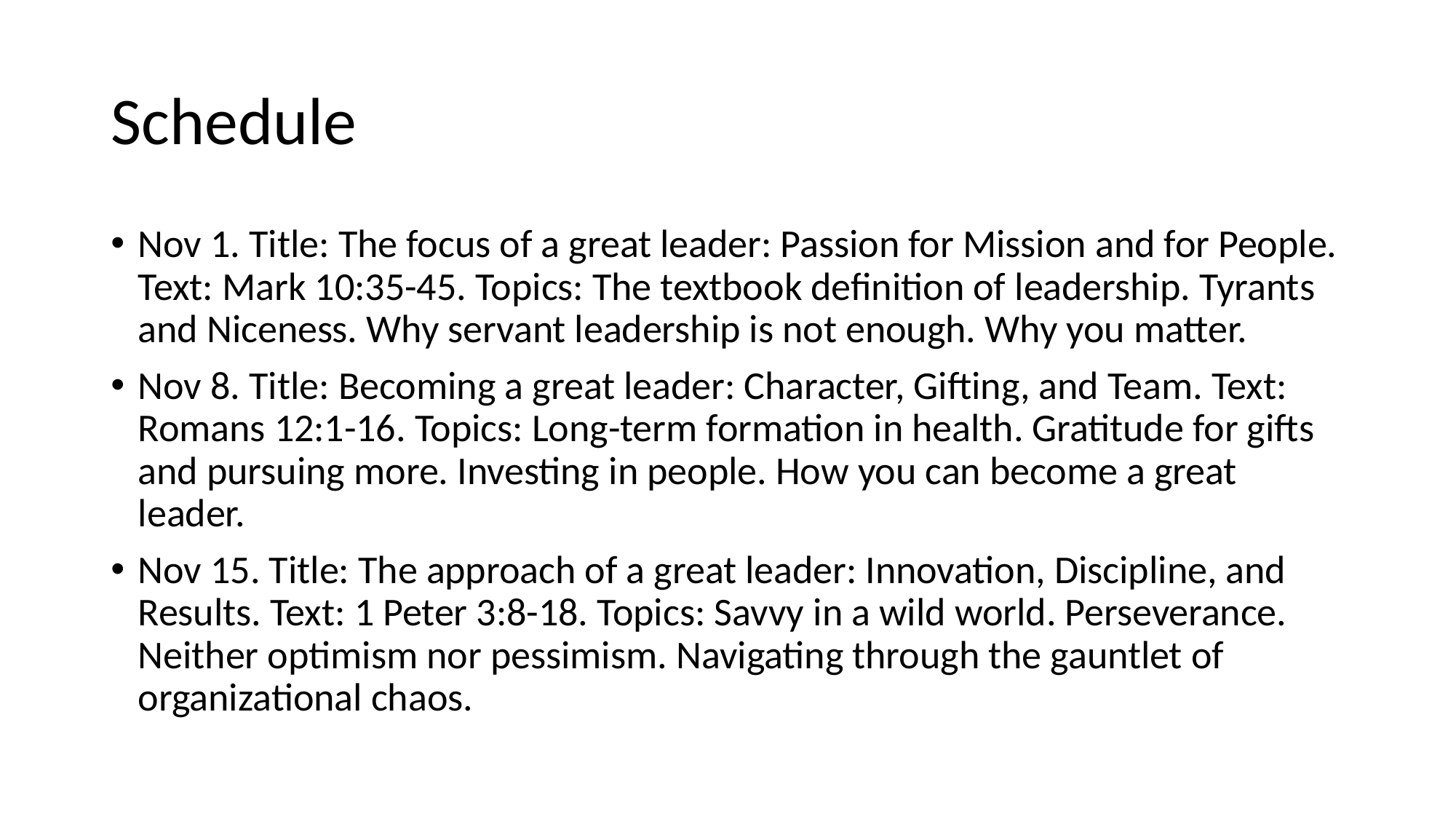

# Schedule
Nov 1. Title: The focus of a great leader: Passion for Mission and for People. Text: Mark 10:35-45. Topics: The textbook definition of leadership. Tyrants and Niceness. Why servant leadership is not enough. Why you matter.
Nov 8. Title: Becoming a great leader: Character, Gifting, and Team. Text: Romans 12:1-16. Topics: Long-term formation in health. Gratitude for gifts and pursuing more. Investing in people. How you can become a great leader.
Nov 15. Title: The approach of a great leader: Innovation, Discipline, and Results. Text: 1 Peter 3:8-18. Topics: Savvy in a wild world. Perseverance. Neither optimism nor pessimism. Navigating through the gauntlet of organizational chaos.